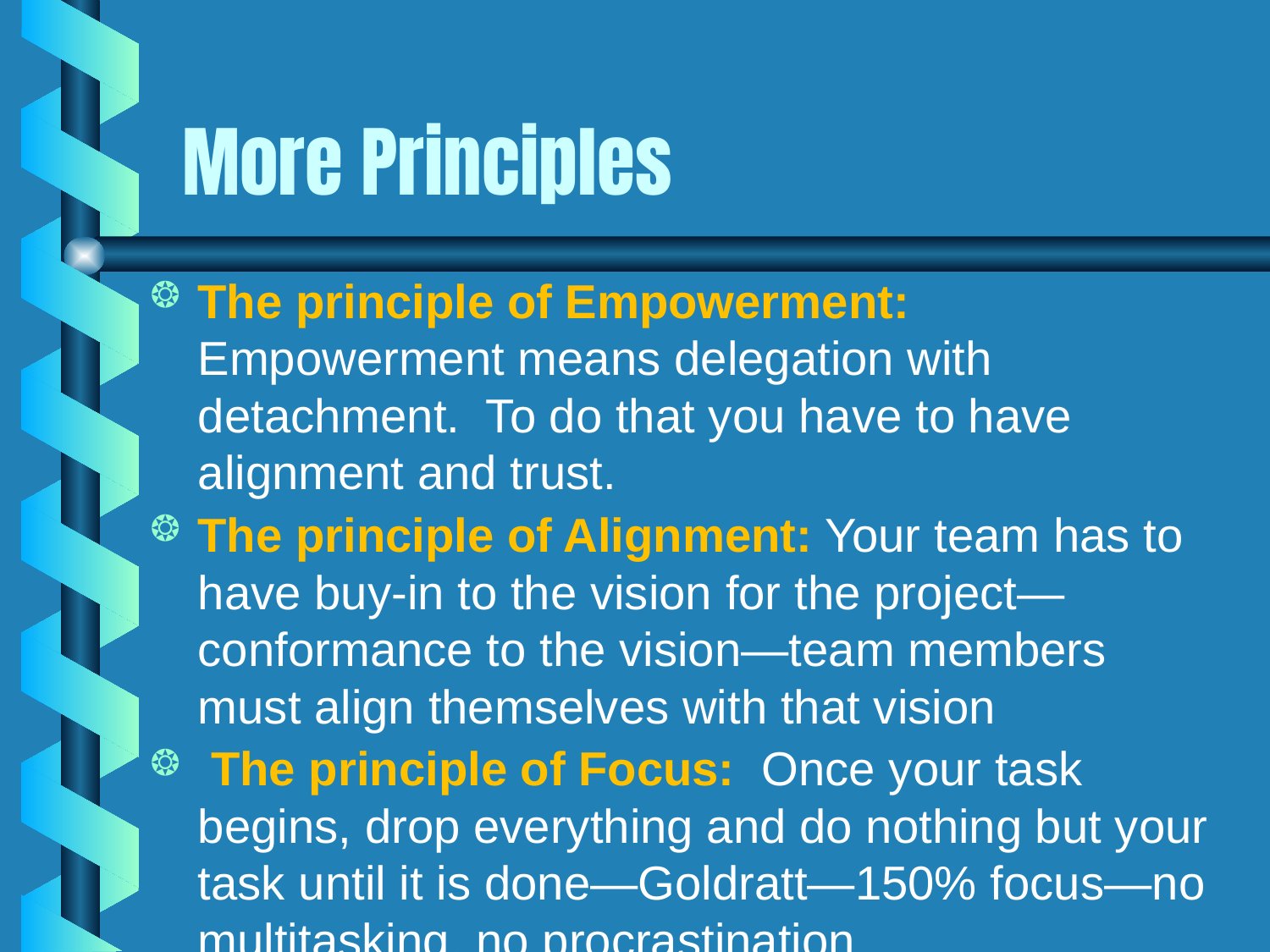

# More Principles
The principle of Empowerment:  Empowerment means delegation with detachment.  To do that you have to have alignment and trust.
The principle of Alignment: Your team has to have buy-in to the vision for the project—conformance to the vision—team members must align themselves with that vision
 The principle of Focus:  Once your task begins, drop everything and do nothing but your task until it is done—Goldratt—150% focus—no multitasking, no procrastination
The principle of Learning:  The only sustainable advantage is the rate at which teams and organizations learn.
The principle of Excellent Soft Competencies.